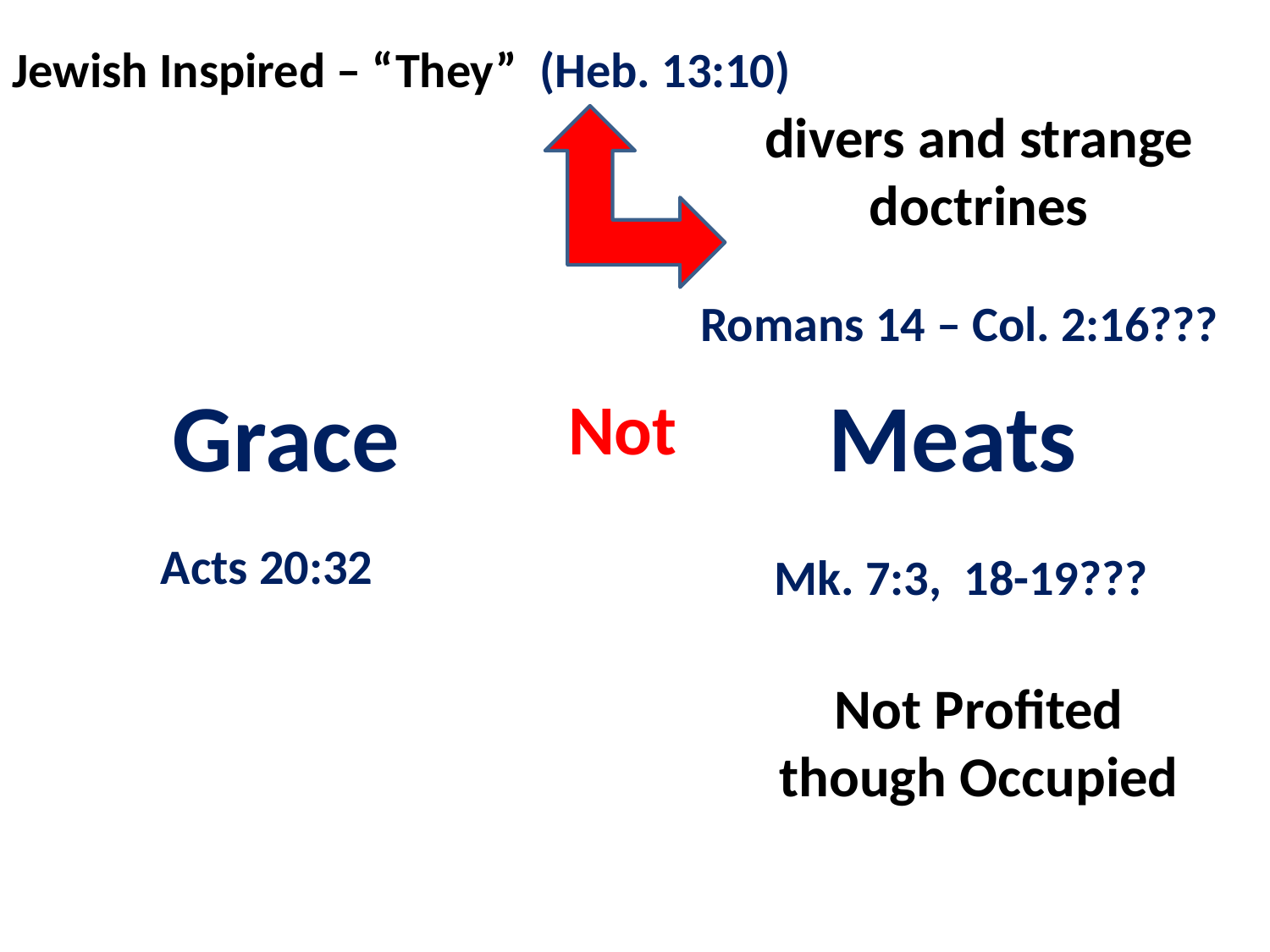

Jewish Inspired – “They”  (Heb. 13:10)
divers and strange doctrines

Romans 14 – Col. 2:16???
Grace
Meats
Not
Acts 20:32
Mk. 7:3,  18-19???
Not Profited though Occupied